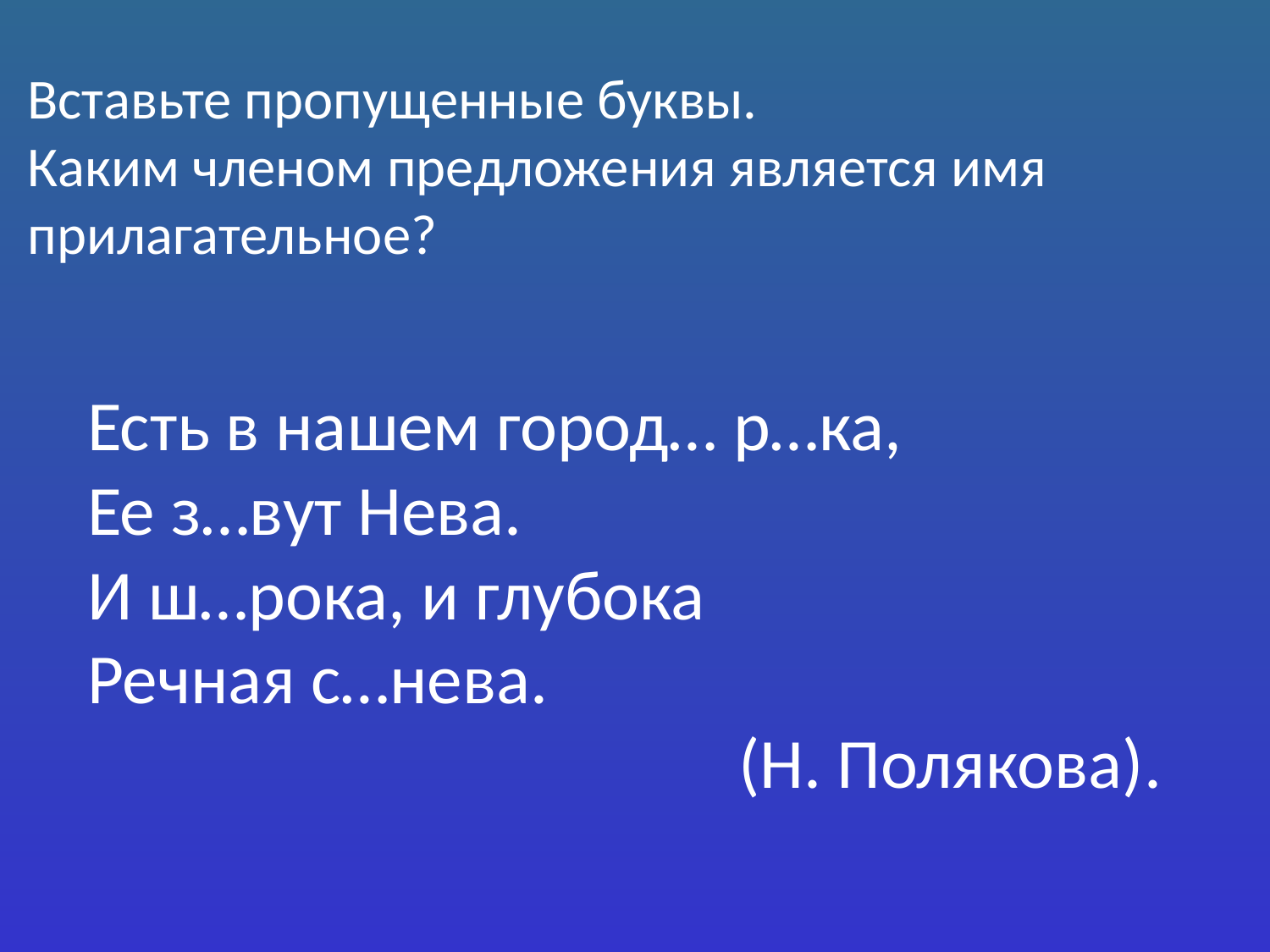

Вставьте пропущенные буквы.
Каким членом предложения является имя прилагательное?
Есть в нашем город… р…ка,
Ее з…вут Нева.
И ш…рока, и глубока
Речная с…нева.
                                         (Н. Полякова).